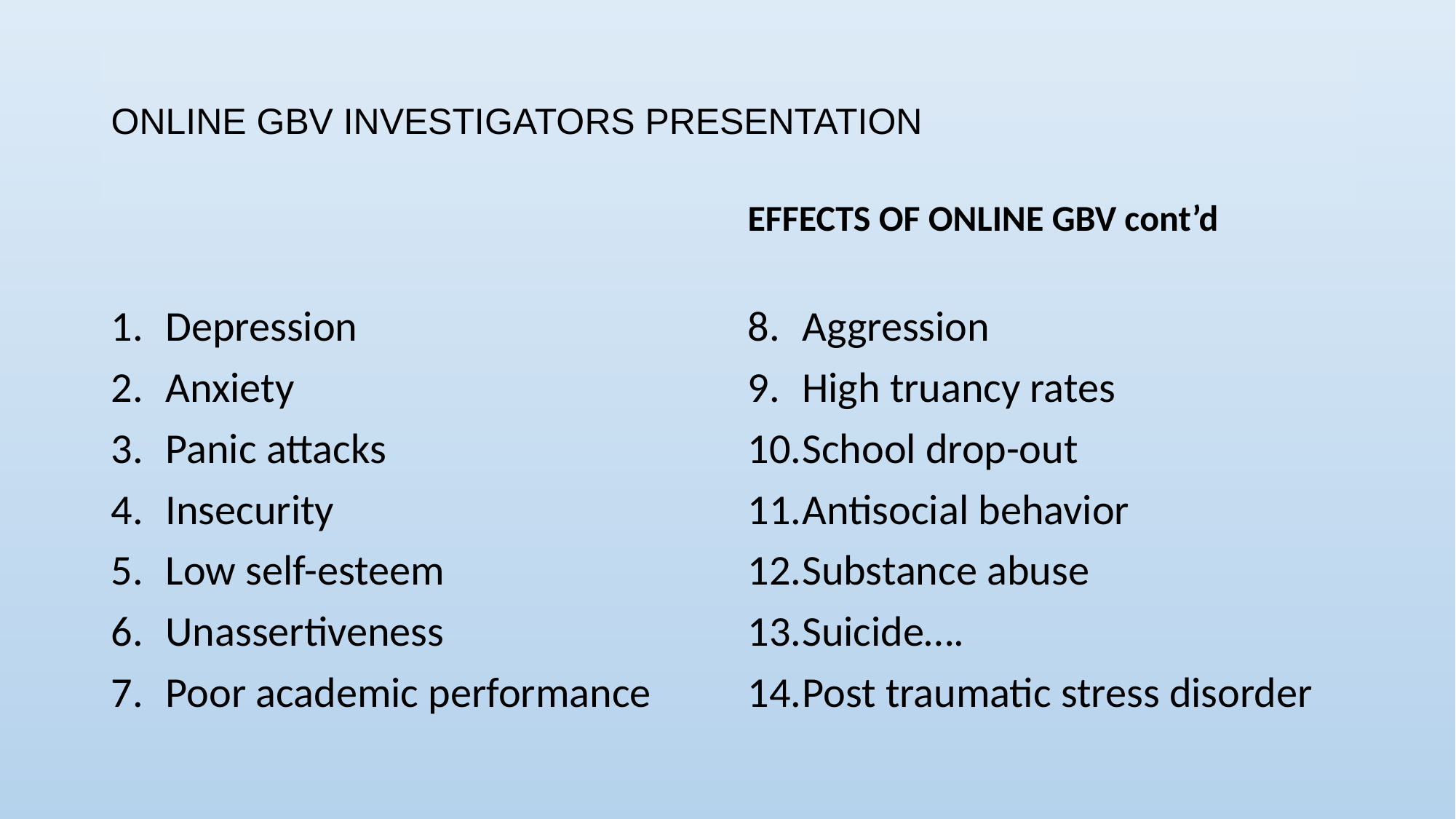

# ONLINE GBV INVESTIGATORS PRESENTATION

EFFECTS OF ONLINE GBV cont’d

Depression
Anxiety
Panic attacks
Insecurity
Low self-esteem
Unassertiveness
Poor academic performance

Aggression
High truancy rates
School drop-out
Antisocial behavior
Substance abuse
Suicide….
Post traumatic stress disorder